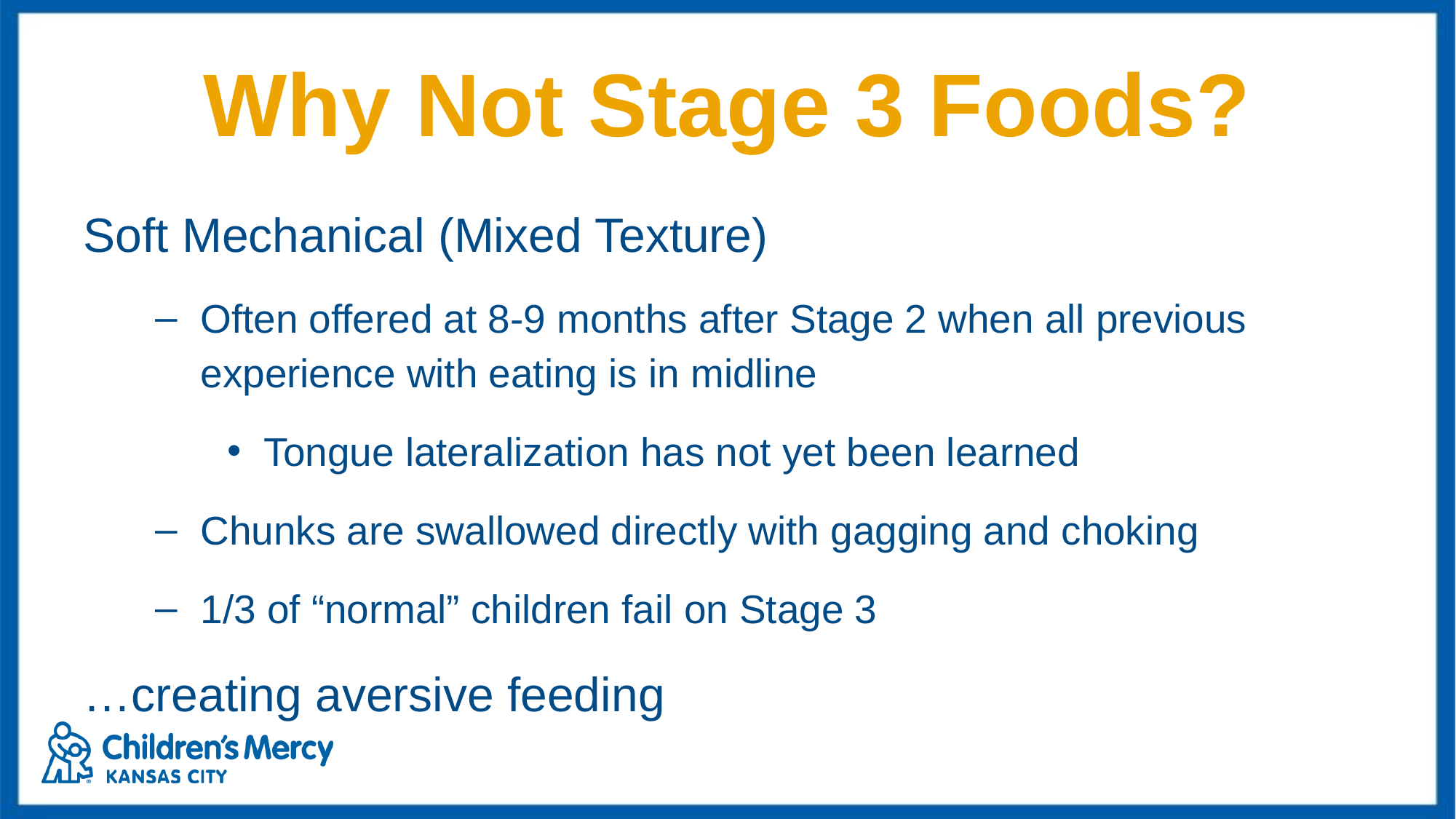

# Why Not Stage 3 Foods?
Soft Mechanical (Mixed Texture)
Often offered at 8-9 months after Stage 2 when all previous experience with eating is in midline
Tongue lateralization has not yet been learned
Chunks are swallowed directly with gagging and choking
1/3 of “normal” children fail on Stage 3
…creating aversive feeding